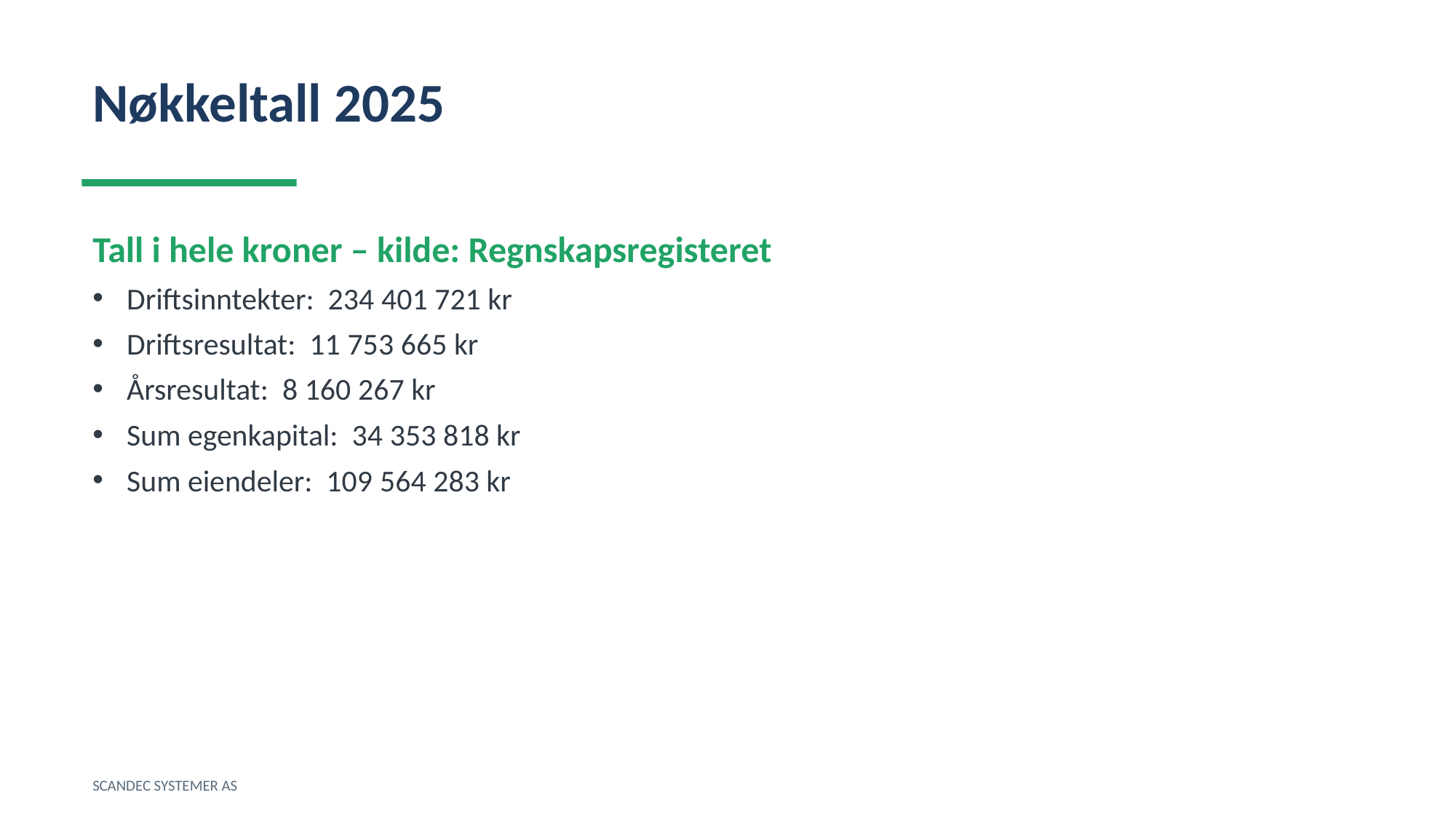

Nøkkeltall 2025

Tall i hele kroner – kilde: Regnskapsregisteret
Driftsinntekter:  234 401 721 kr
Driftsresultat:  11 753 665 kr
Årsresultat:  8 160 267 kr
Sum egenkapital:  34 353 818 kr
Sum eiendeler:  109 564 283 kr
SCANDEC SYSTEMER AS